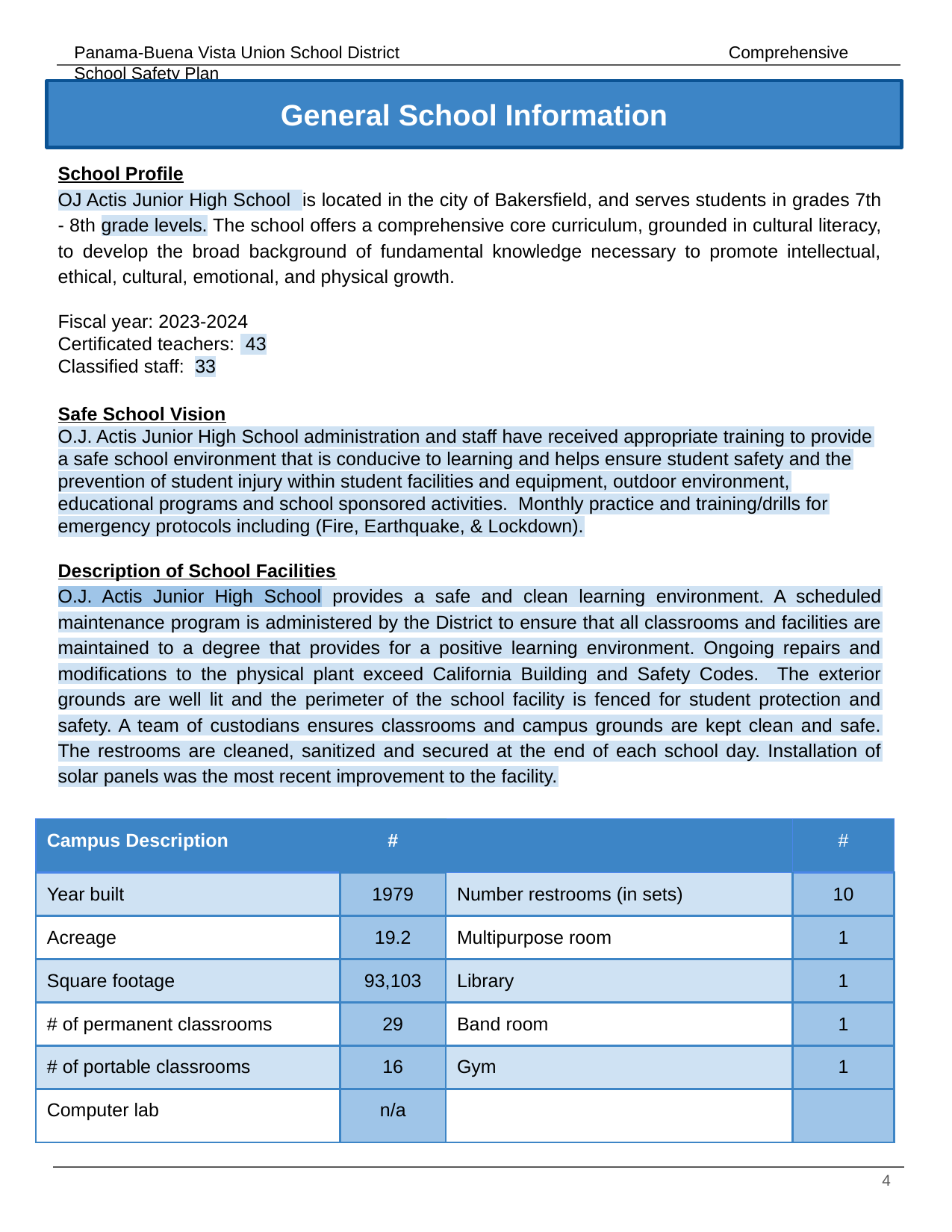

General School Information
School Profile
OJ Actis Junior High School  is located in the city of Bakersfield, and serves students in grades 7th - 8th grade levels. The school offers a comprehensive core curriculum, grounded in cultural literacy, to develop the broad background of fundamental knowledge necessary to promote intellectual, ethical, cultural, emotional, and physical growth.

Fiscal year: 2023-2024
Certificated teachers:  43
Classified staff:  33

Safe School Vision
O.J. Actis Junior High School administration and staff have received appropriate training to provide a safe school environment that is conducive to learning and helps ensure student safety and the prevention of student injury within student facilities and equipment, outdoor environment, educational programs and school sponsored activities.  Monthly practice and training/drills for emergency protocols including (Fire, Earthquake, & Lockdown).

Description of School Facilities
O.J. Actis Junior High School provides a safe and clean learning environment. A scheduled maintenance program is administered by the District to ensure that all classrooms and facilities are maintained to a degree that provides for a positive learning environment. Ongoing repairs and modifications to the physical plant exceed California Building and Safety Codes.  The exterior grounds are well lit and the perimeter of the school facility is fenced for student protection and safety. A team of custodians ensures classrooms and campus grounds are kept clean and safe. The restrooms are cleaned, sanitized and secured at the end of each school day. Installation of solar panels was the most recent improvement to the facility.

| Campus Description | # |  | # |
| --- | --- | --- | --- |
| Year built | 1979 | Number restrooms (in sets) | 10 |
| Acreage | 19.2 | Multipurpose room | 1 |
| Square footage | 93,103 | Library | 1 |
| # of permanent classrooms | 29 | Band room | 1 |
| # of portable classrooms | 16 | Gym | 1 |
| Computer lab | n/a |  |  |
4